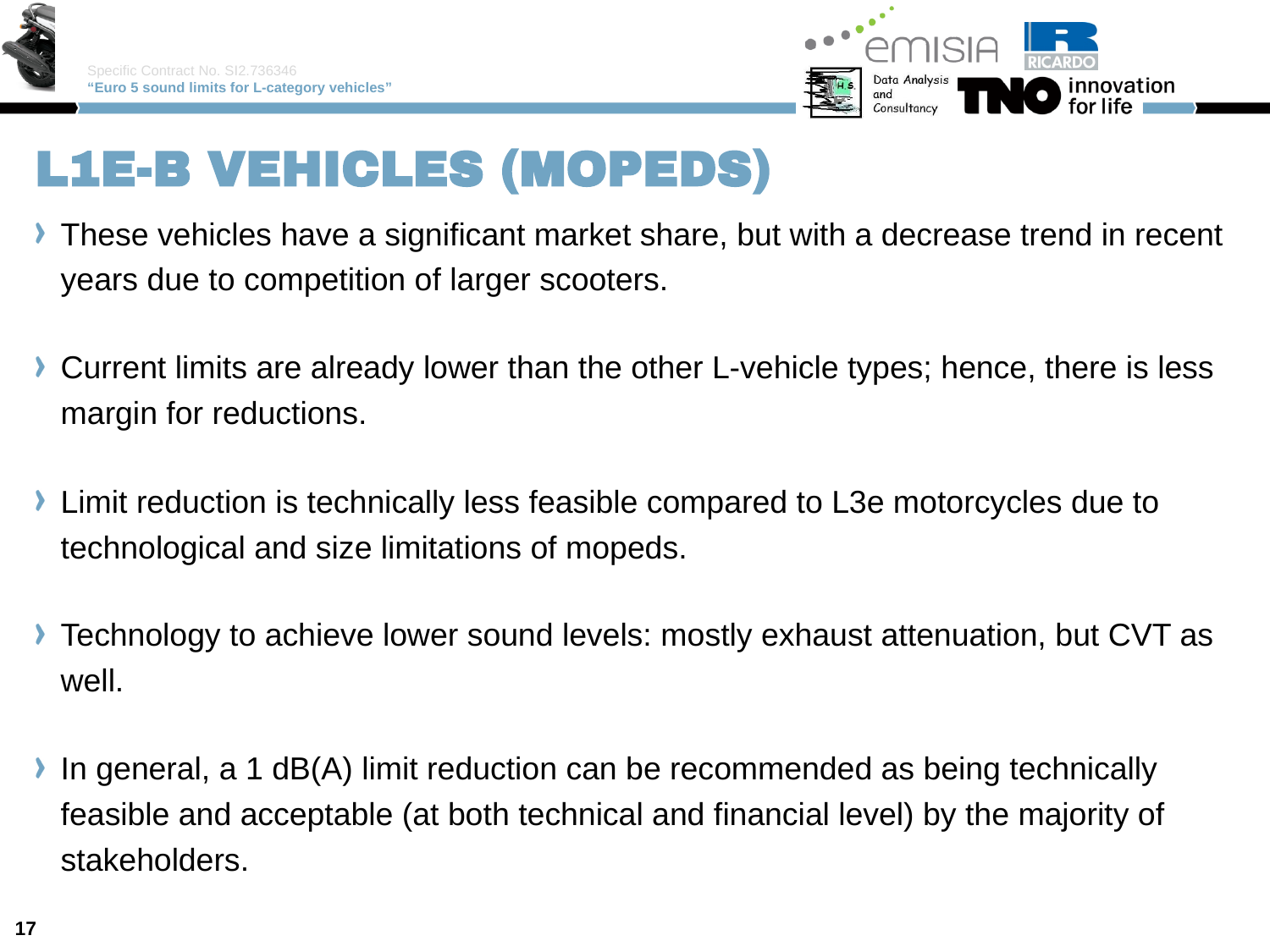

# L1e-B vehicles (mopeds)
These vehicles have a significant market share, but with a decrease trend in recent years due to competition of larger scooters.
Current limits are already lower than the other L-vehicle types; hence, there is less margin for reductions.
Limit reduction is technically less feasible compared to L3e motorcycles due to technological and size limitations of mopeds.
Technology to achieve lower sound levels: mostly exhaust attenuation, but CVT as well.
In general, a 1 dB(A) limit reduction can be recommended as being technically feasible and acceptable (at both technical and financial level) by the majority of stakeholders.
17